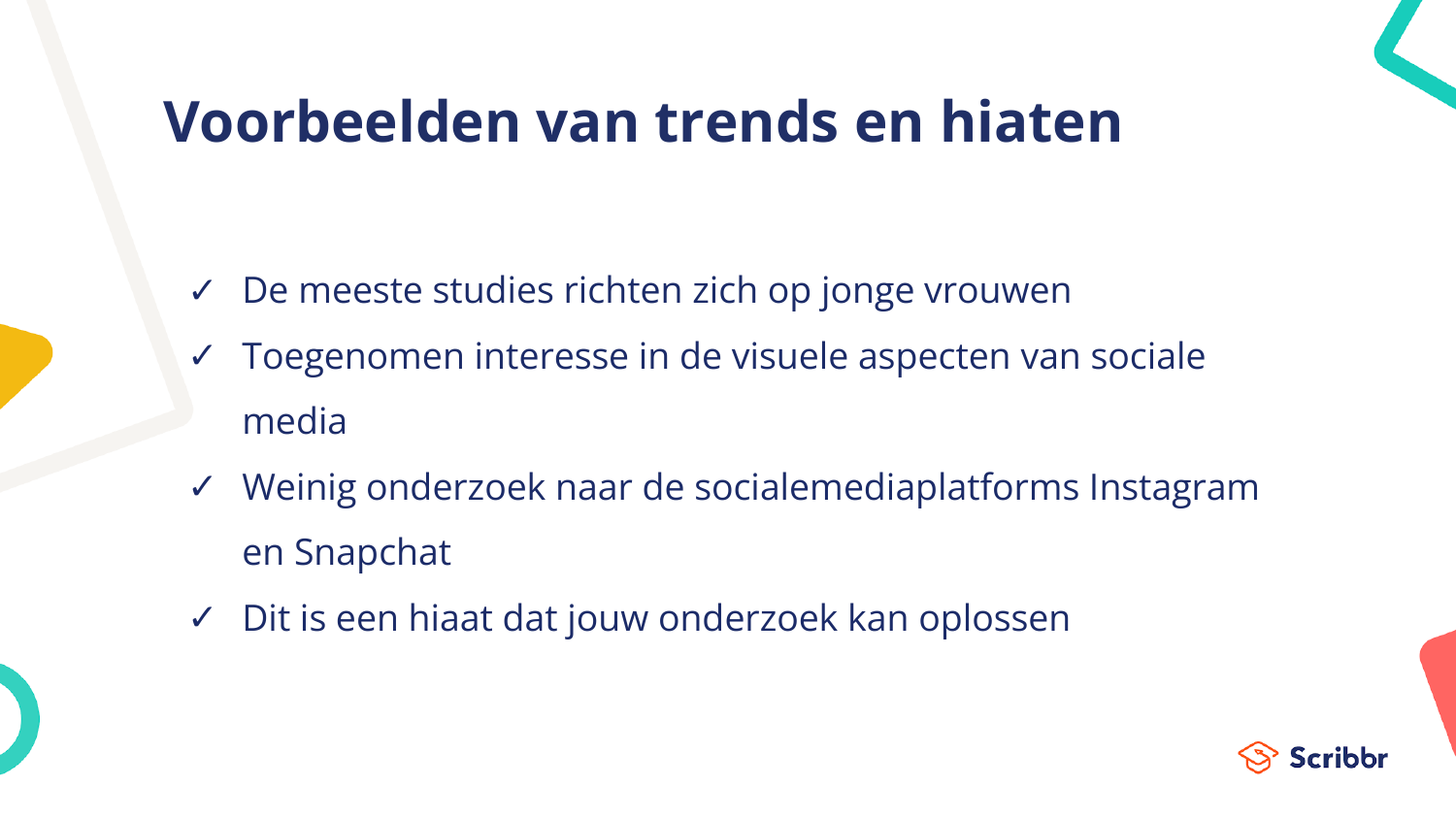

# Voorbeelden van trends en hiaten
De meeste studies richten zich op jonge vrouwen
Toegenomen interesse in de visuele aspecten van sociale media
Weinig onderzoek naar de socialemediaplatforms Instagram en Snapchat
Dit is een hiaat dat jouw onderzoek kan oplossen